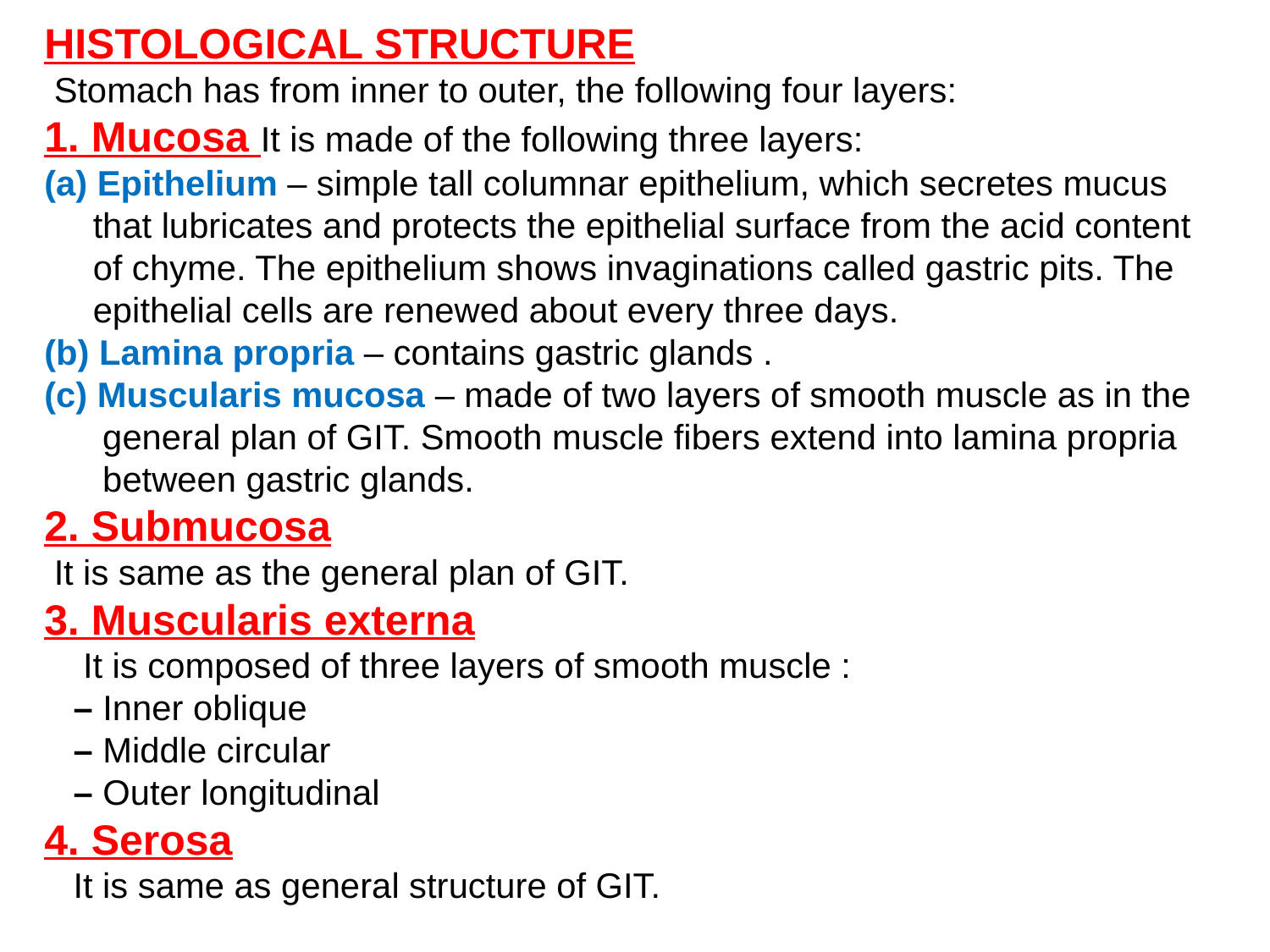

HISTOLOGICAL STRUCTURE
 Stomach has from inner to outer, the following four layers:
1. Mucosa It is made of the following three layers:
(a) Epithelium – simple tall columnar epithelium, which secretes mucus
     that lubricates and protects the epithelial surface from the acid content
     of chyme. The epithelium shows invaginations called gastric pits. The
     epithelial cells are renewed about every three days.
(b) Lamina propria – contains gastric glands .
(c) Muscularis mucosa – made of two layers of smooth muscle as in the
      general plan of GIT. Smooth muscle fibers extend into lamina propria
      between gastric glands.
2. Submucosa
 It is same as the general plan of GIT.
3. Muscularis externa
    It is composed of three layers of smooth muscle :
   – Inner oblique
   – Middle circular
   – Outer longitudinal
4. Serosa
   It is same as general structure of GIT.